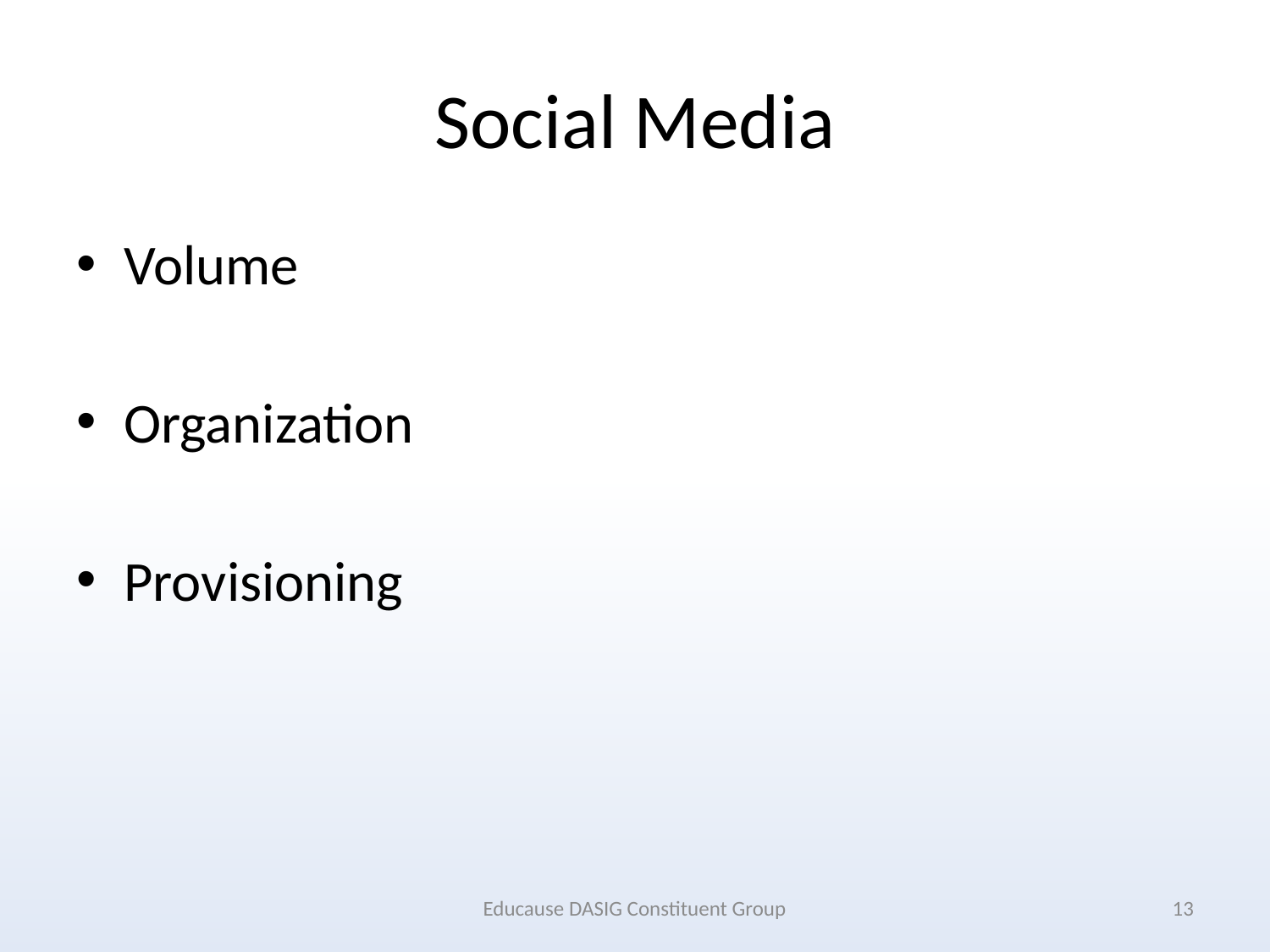

# Social Media
Volume

Organization

Provisioning
Educause DASIG Constituent Group
13